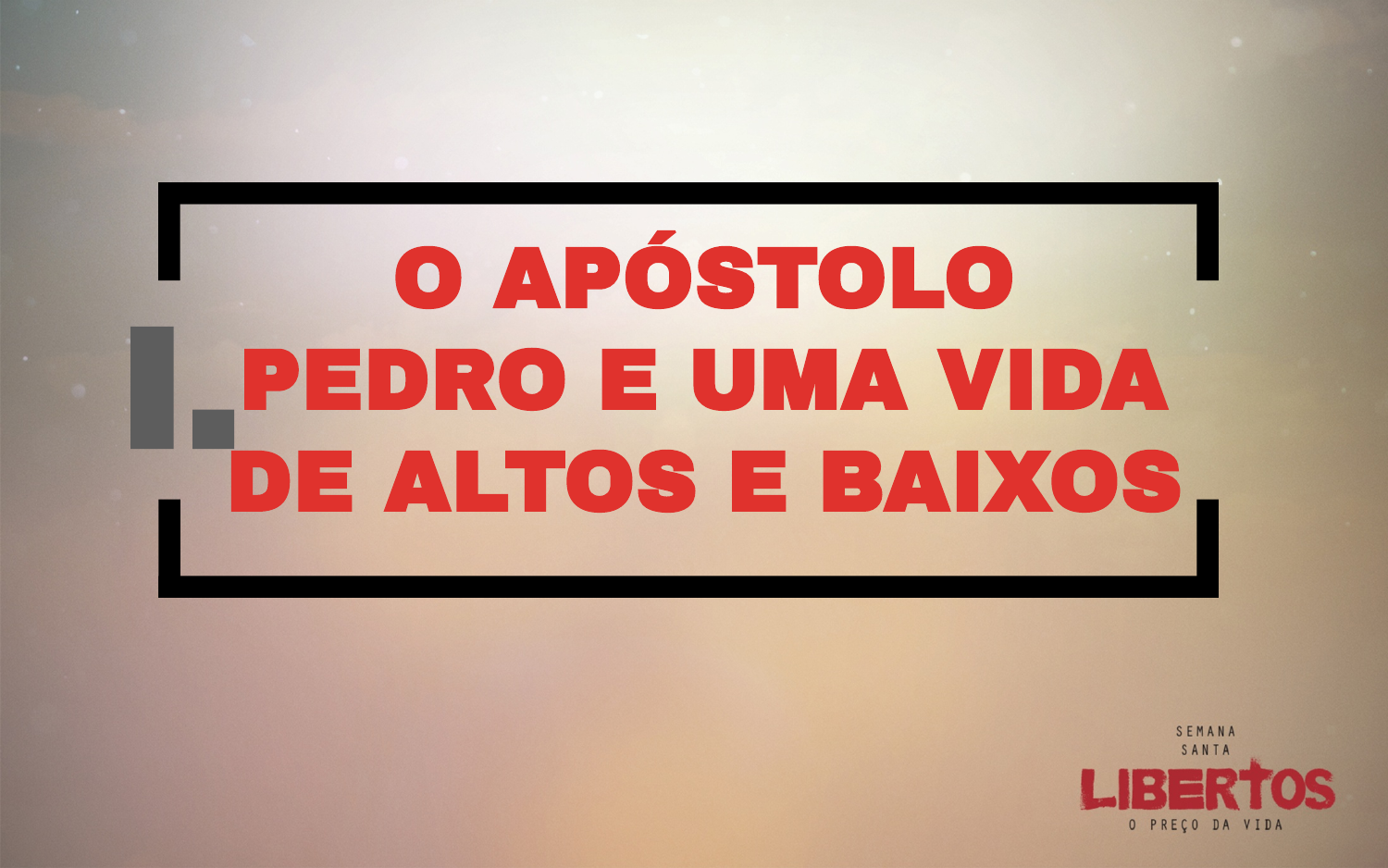

O APÓSTOLO PEDRO E UMA VIDA DE ALTOS E BAIXOS
I.